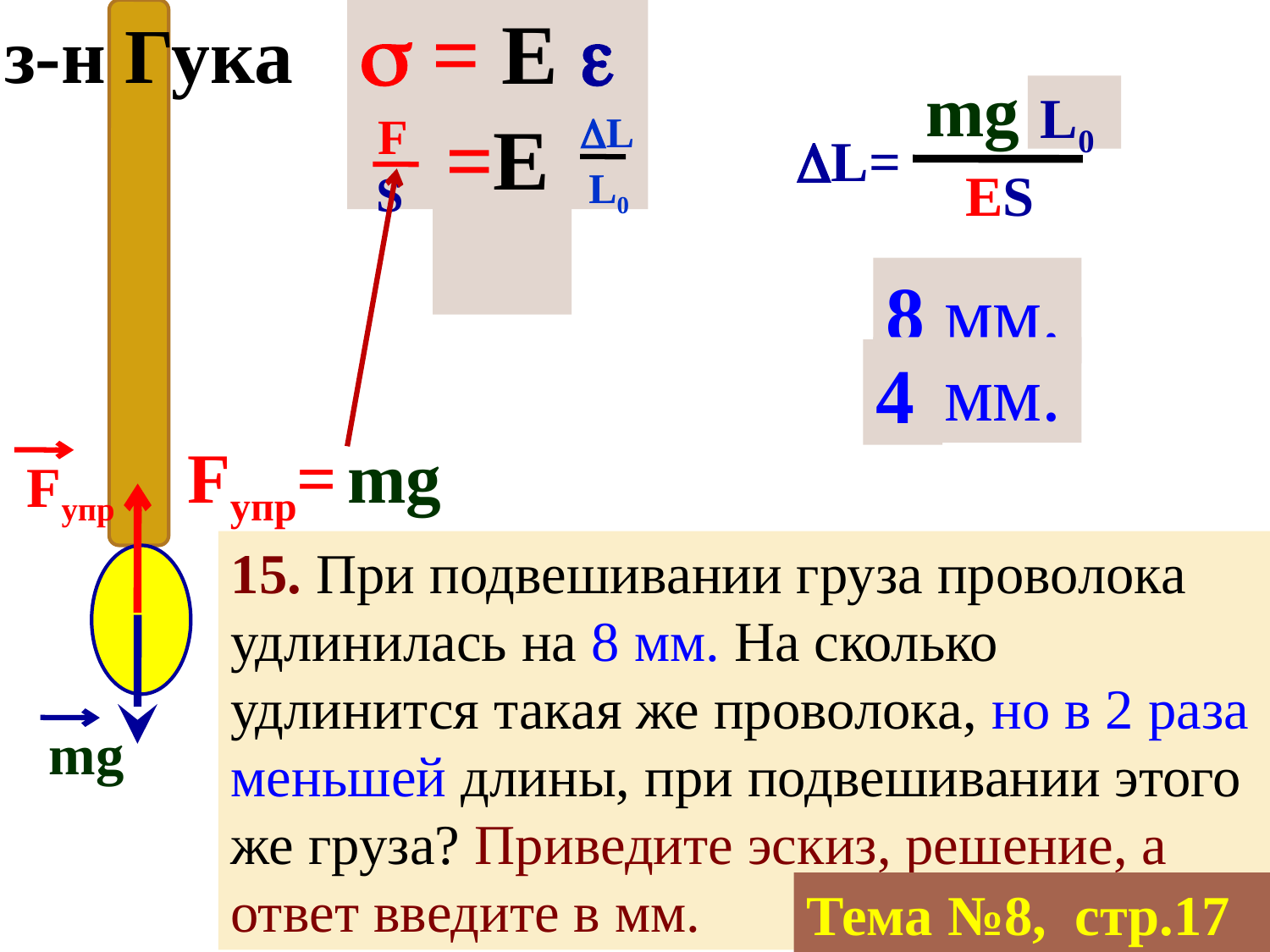

з-н Гука
σ = E ε

mg
L0
F
S
=E
ΔL
 L0
ΔL=
ES
8 мм.
4 мм.
4

Fупр=
 mg
Fупр
15. При подвешивании груза проволока удлинилась на 8 мм. На сколько удлинится такая же проволока, но в 2 раза меньшей длины, при подвешивании этого же груза? Приведите эскиз, решение, а ответ введите в мм.

mg
Тема №8,  стр.17